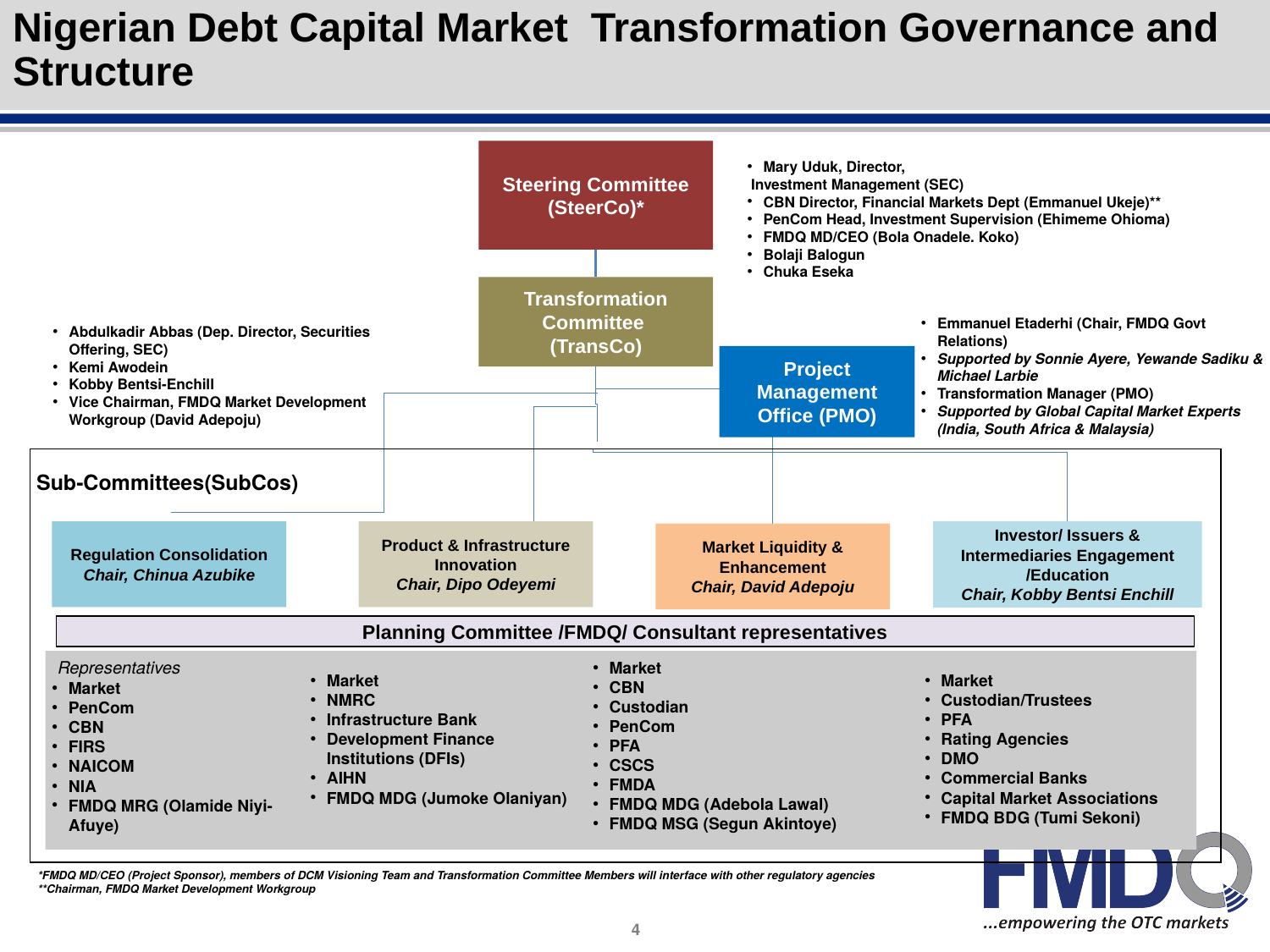

# Nigerian Debt Capital Market  Transformation Governance and Structure
Steering Committee (SteerCo)*
Mary Uduk, Director,
 Investment Management (SEC)
CBN Director, Financial Markets Dept (Emmanuel Ukeje)**
PenCom Head, Investment Supervision (Ehimeme Ohioma)
FMDQ MD/CEO (Bola Onadele. Koko)
Bolaji Balogun
Chuka Eseka
Transformation Committee
(TransCo)
Emmanuel Etaderhi (Chair, FMDQ Govt Relations)
Supported by Sonnie Ayere, Yewande Sadiku & Michael Larbie
Transformation Manager (PMO)
Supported by Global Capital Market Experts (India, South Africa & Malaysia)
Abdulkadir Abbas (Dep. Director, Securities Offering, SEC)
Kemi Awodein
Kobby Bentsi-Enchill
Vice Chairman, FMDQ Market Development Workgroup (David Adepoju)
Project Management Office (PMO)

Sub-Committees(SubCos)
Investor/ Issuers & Intermediaries Engagement
/Education
Chair, Kobby Bentsi Enchill
Regulation Consolidation
Chair, Chinua Azubike
Product & Infrastructure Innovation
Chair, Dipo Odeyemi
Market Liquidity & Enhancement
Chair, David Adepoju
Planning Committee /FMDQ/ Consultant representatives
Representatives

Market
CBN
Custodian
PenCom
PFA
CSCS
FMDA
FMDQ MDG (Adebola Lawal)
FMDQ MSG (Segun Akintoye)

Market
NMRC
Infrastructure Bank
Development Finance Institutions (DFIs)
AIHN
FMDQ MDG (Jumoke Olaniyan)
Market
Custodian/Trustees
PFA
Rating Agencies
DMO
Commercial Banks
Capital Market Associations
FMDQ BDG (Tumi Sekoni)
Market
PenCom
CBN
FIRS
NAICOM
NIA
FMDQ MRG (Olamide Niyi-Afuye)
*FMDQ MD/CEO (Project Sponsor), members of DCM Visioning Team and Transformation Committee Members will interface with other regulatory agencies
**Chairman, FMDQ Market Development Workgroup